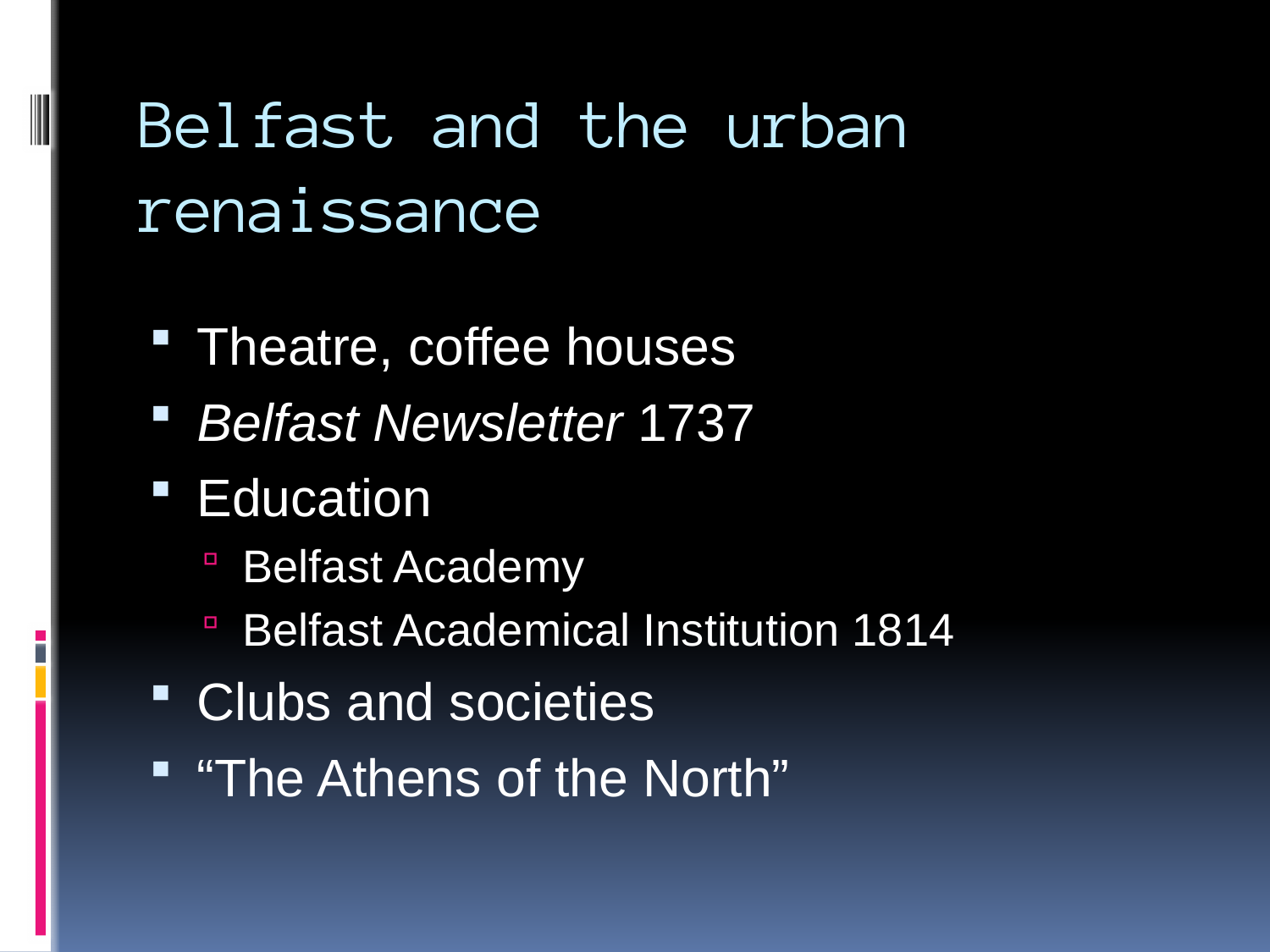

# Belfast and the urban renaissance
Theatre, coffee houses
Belfast Newsletter 1737
Education
Belfast Academy
Belfast Academical Institution 1814
Clubs and societies
“The Athens of the North”